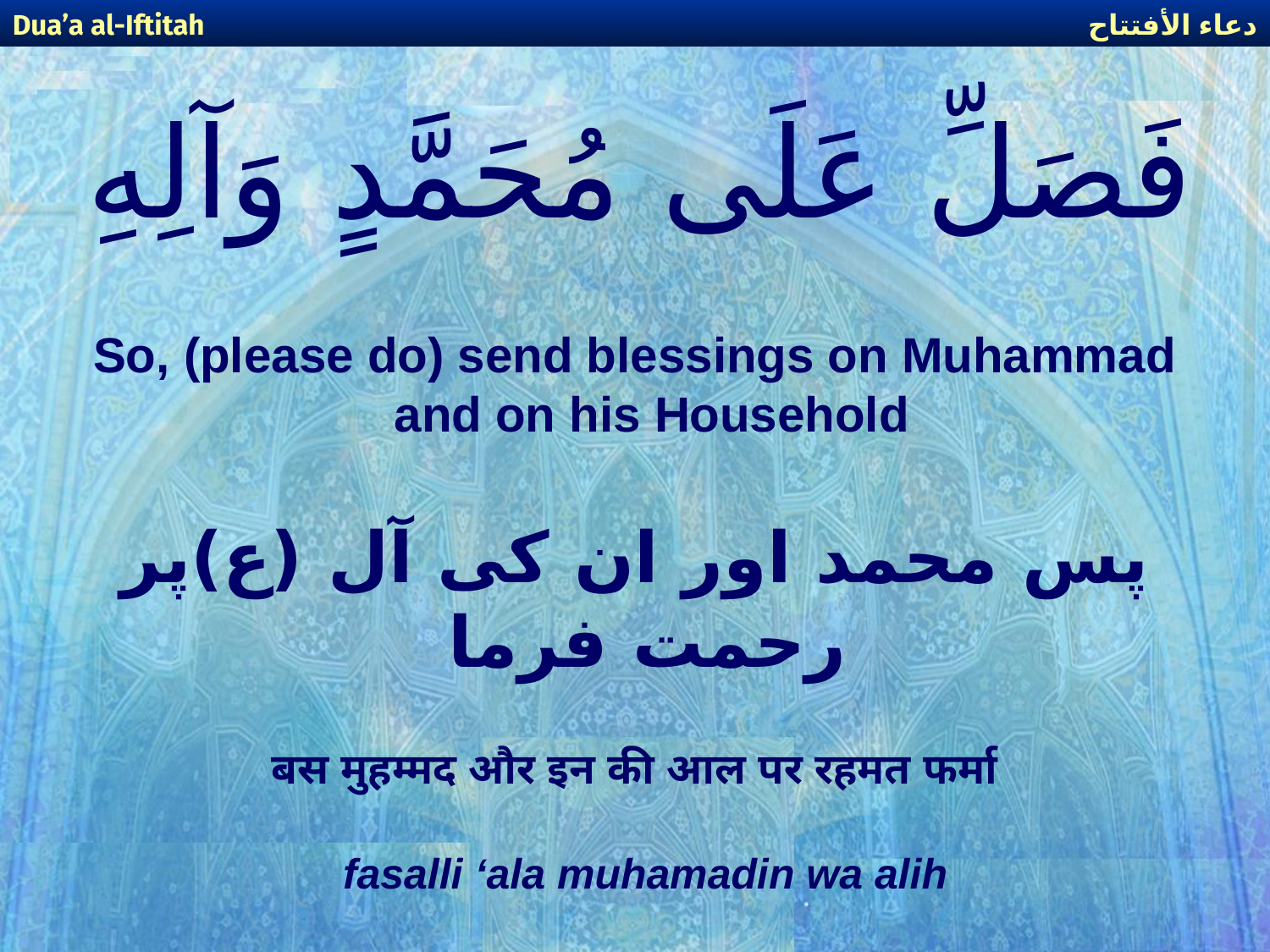

دعاء الأفتتاح
Dua’a al-Iftitah
# فَصَلِّ عَلَى مُحَمَّدٍ وَآلِهِ
So, (please do) send blessings on Muhammad and on his Household
پس محمد اور ان کی آل (ع)پر رحمت فرما
बस मुहम्मद और इन की आल पर रहमत फर्मा
fasalli ‘ala muhamadin wa alih